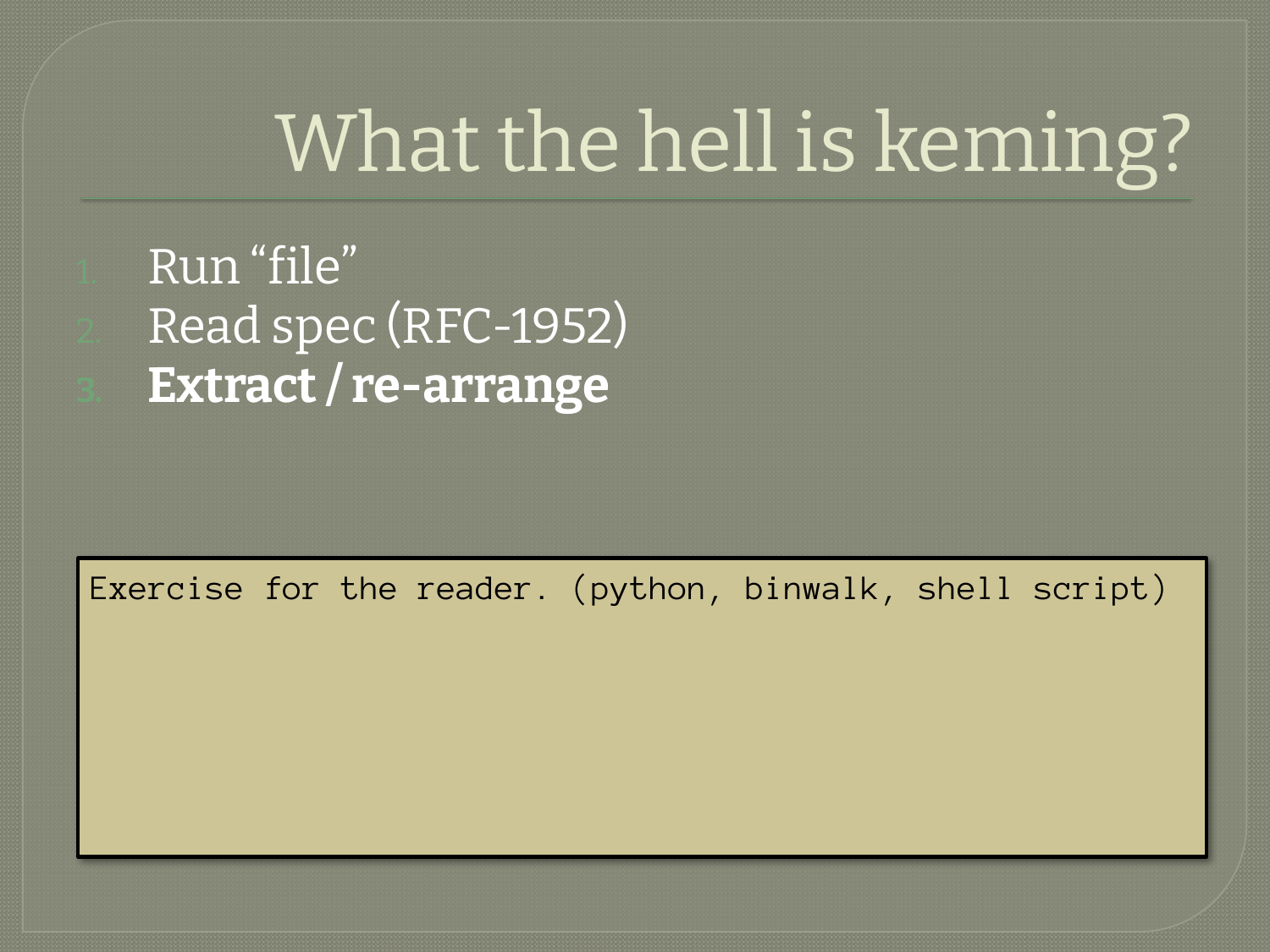

# What the hell is keming?
Run “file”
Read spec (RFC-1952)
Extract / re-arrange
Exercise for the reader. (python, binwalk, shell script)